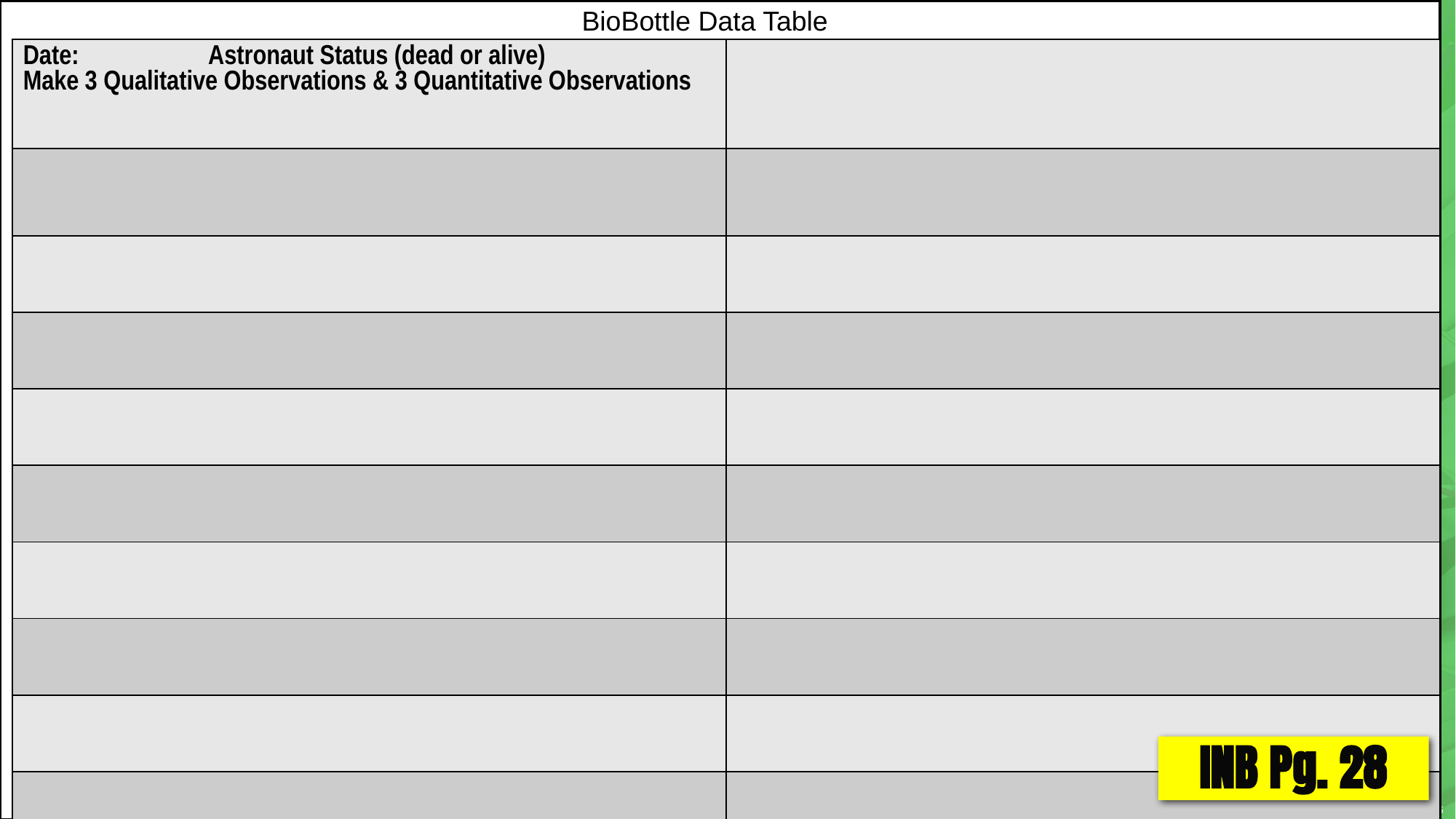

BioBottle Data Table

| Date: Astronaut Status (dead or alive) Make 3 Qualitative Observations & 3 Quantitative Observations |  |
| --- | --- |
|  |  |
|  |  |
|  |  |
|  |  |
|  |  |
|  |  |
|  |  |
|  |  |
|  |  |
#
INB Pg. 28
copyright cmassengale
85